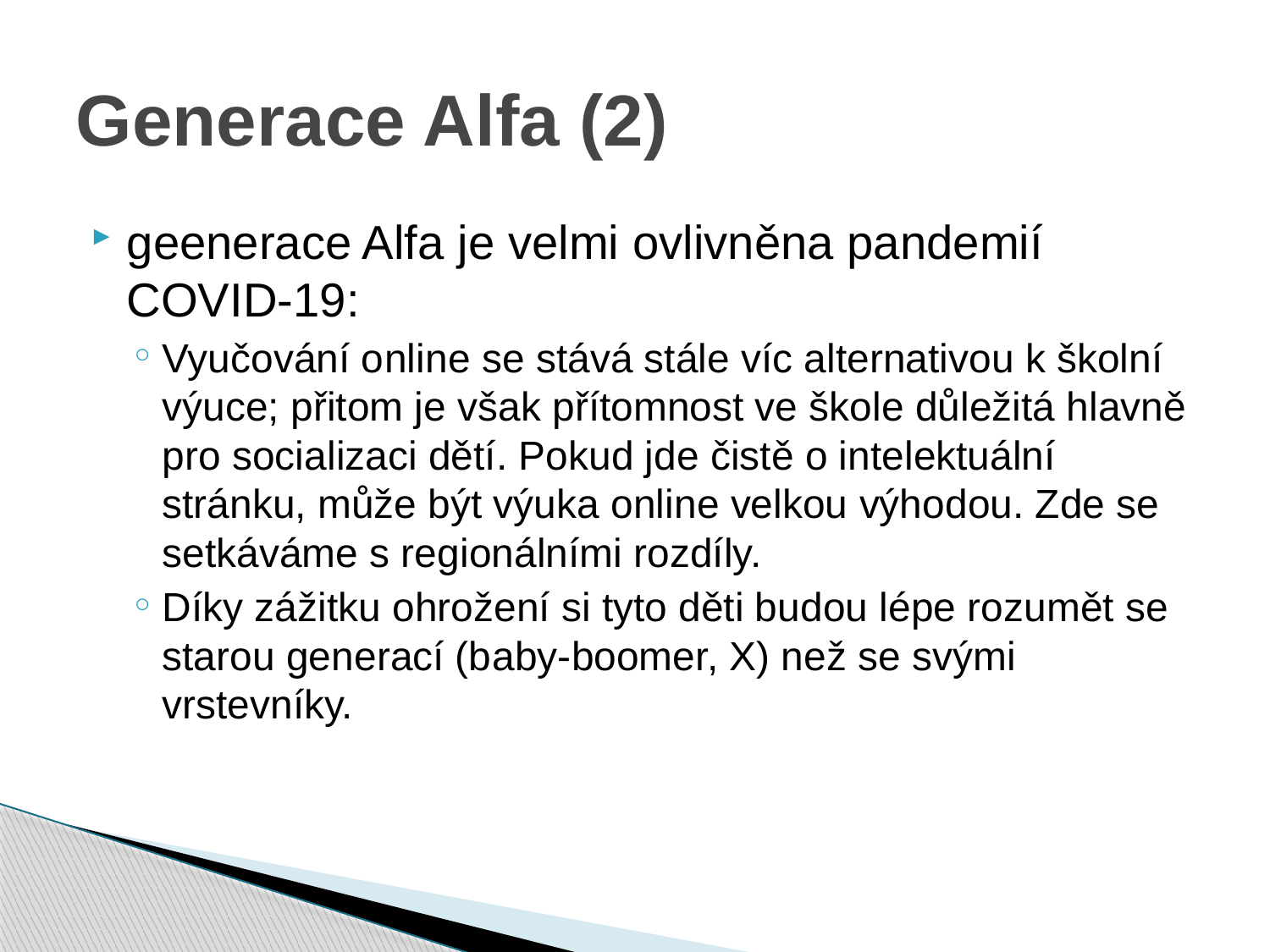

# Generace Alfa (2)
geenerace Alfa je velmi ovlivněna pandemií COVID-19:
Vyučování online se stává stále víc alternativou k školní výuce; přitom je však přítomnost ve škole důležitá hlavně pro socializaci dětí. Pokud jde čistě o intelektuální stránku, může být výuka online velkou výhodou. Zde se setkáváme s regionálními rozdíly.
Díky zážitku ohrožení si tyto děti budou lépe rozumět se starou generací (baby-boomer, X) než se svými vrstevníky.